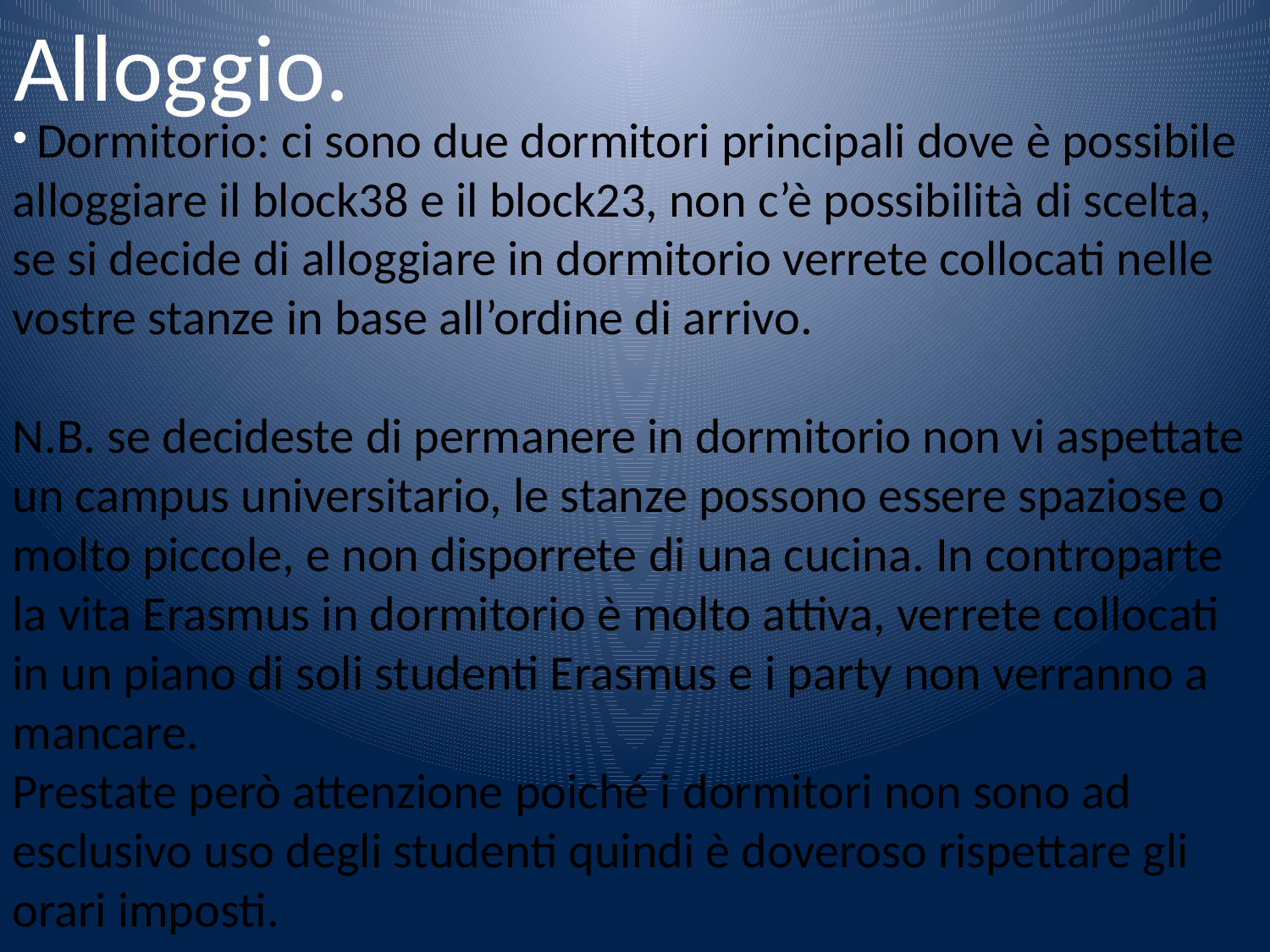

Alloggio.
 Dormitorio: ci sono due dormitori principali dove è possibile alloggiare il block38 e il block23, non c’è possibilità di scelta, se si decide di alloggiare in dormitorio verrete collocati nelle vostre stanze in base all’ordine di arrivo.

N.B. se decideste di permanere in dormitorio non vi aspettate un campus universitario, le stanze possono essere spaziose o molto piccole, e non disporrete di una cucina. In controparte la vita Erasmus in dormitorio è molto attiva, verrete collocati in un piano di soli studenti Erasmus e i party non verranno a mancare.
Prestate però attenzione poiché i dormitori non sono ad esclusivo uso degli studenti quindi è doveroso rispettare gli orari imposti.